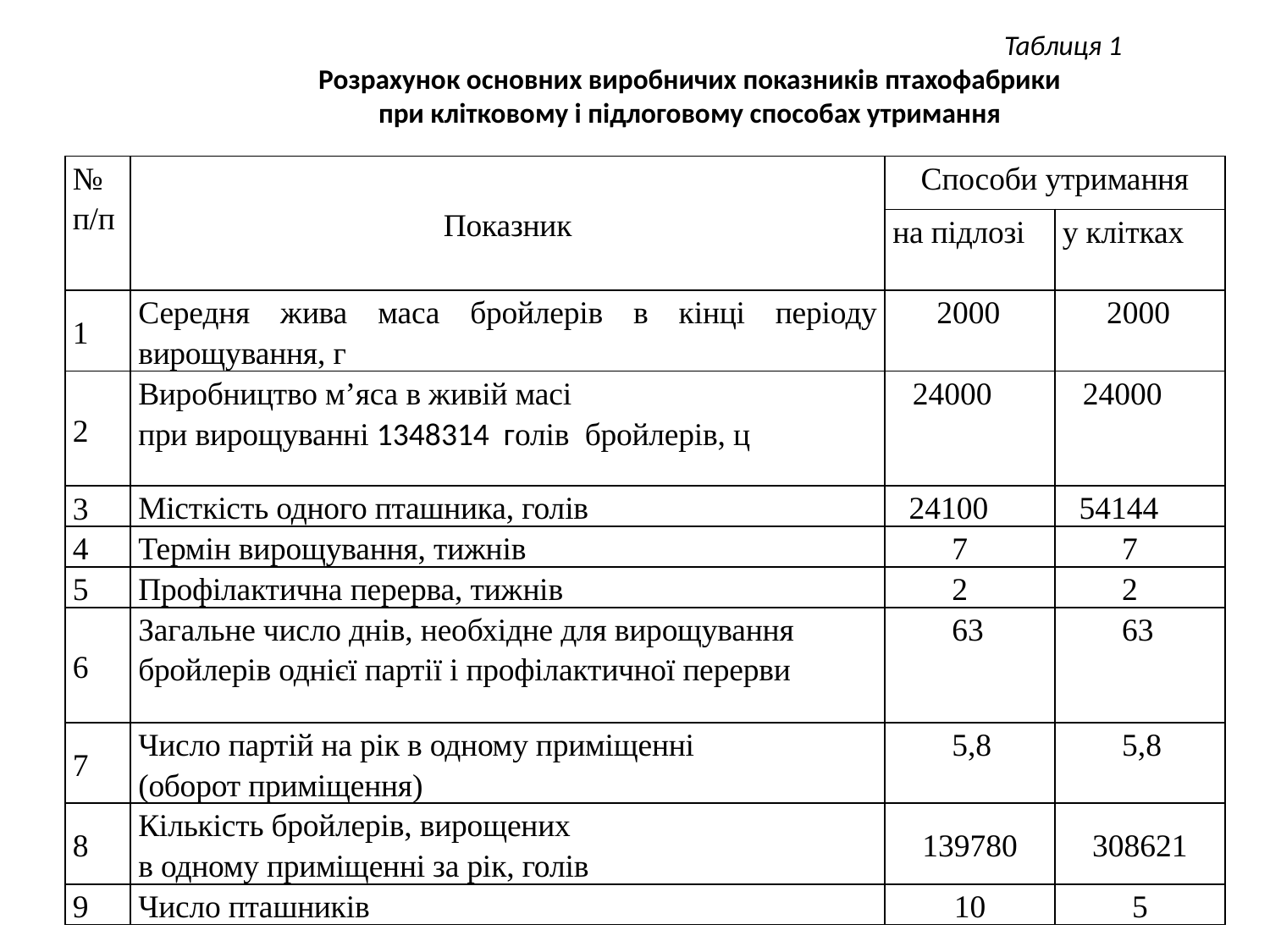

Таблиця 1
Розрахунок основних виробничих показників птахофабрики
при клітковому і підлоговому способах утримання
| № п/п | Показник | Способи утримання |  |
| --- | --- | --- | --- |
|  |  | на підлозі | у клітках |
| 1 | Середня жива маса бройлерів в кінці періоду вирощування, г | 2000 | 2000 |
| 2 | Виробництво м’яса в живій масі при вирощуванні 1348314 голів бройлерів, ц | 24000 | 24000 |
| 3 | Місткість одного пташника, голів | 24100 | 54144 |
| 4 | Термін вирощування, тижнів | 7 | 7 |
| 5 | Профілактична перерва, тижнів | 2 | 2 |
| 6 | Загальне число днів, необхідне для вирощування бройлерів однієї партії і профілактичної перерви | 63 | 63 |
| 7 | Число партій на рік в одному приміщенні (оборот приміщення) | 5,8 | 5,8 |
| 8 | Кількість бройлерів, вирощених в одному приміщенні за рік, голів | 139780 | 308621 |
| 9 | Число пташників | 10 | 5 |